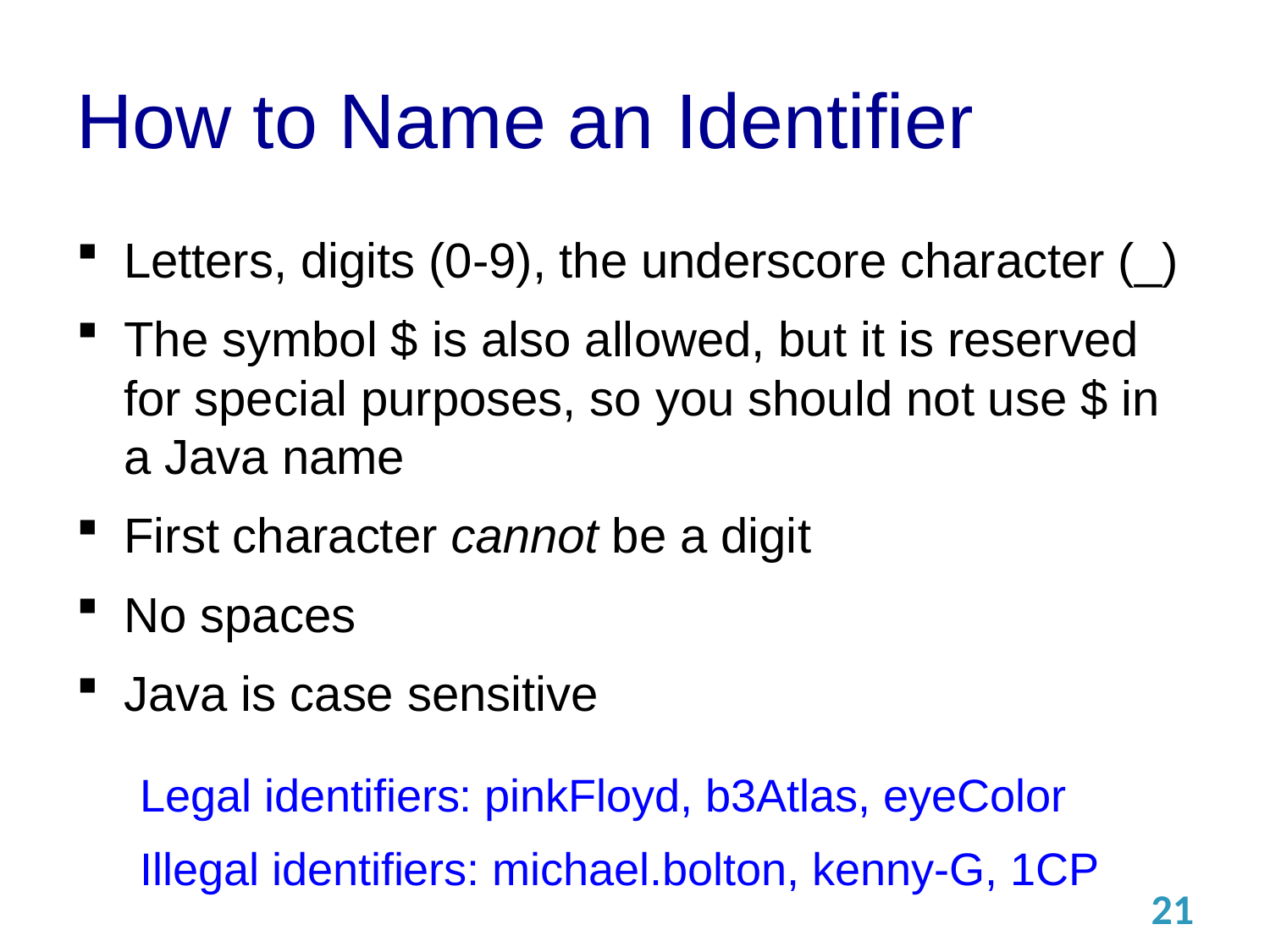

# How to Name an Identifier
Letters, digits (0-9), the underscore character (_)
The symbol $ is also allowed, but it is reserved for special purposes, so you should not use $ in a Java name
First character cannot be a digit
No spaces
Java is case sensitive

Legal identifiers: pinkFloyd, b3Atlas, eyeColor
Illegal identifiers: michael.bolton, kenny-G, 1CP
21